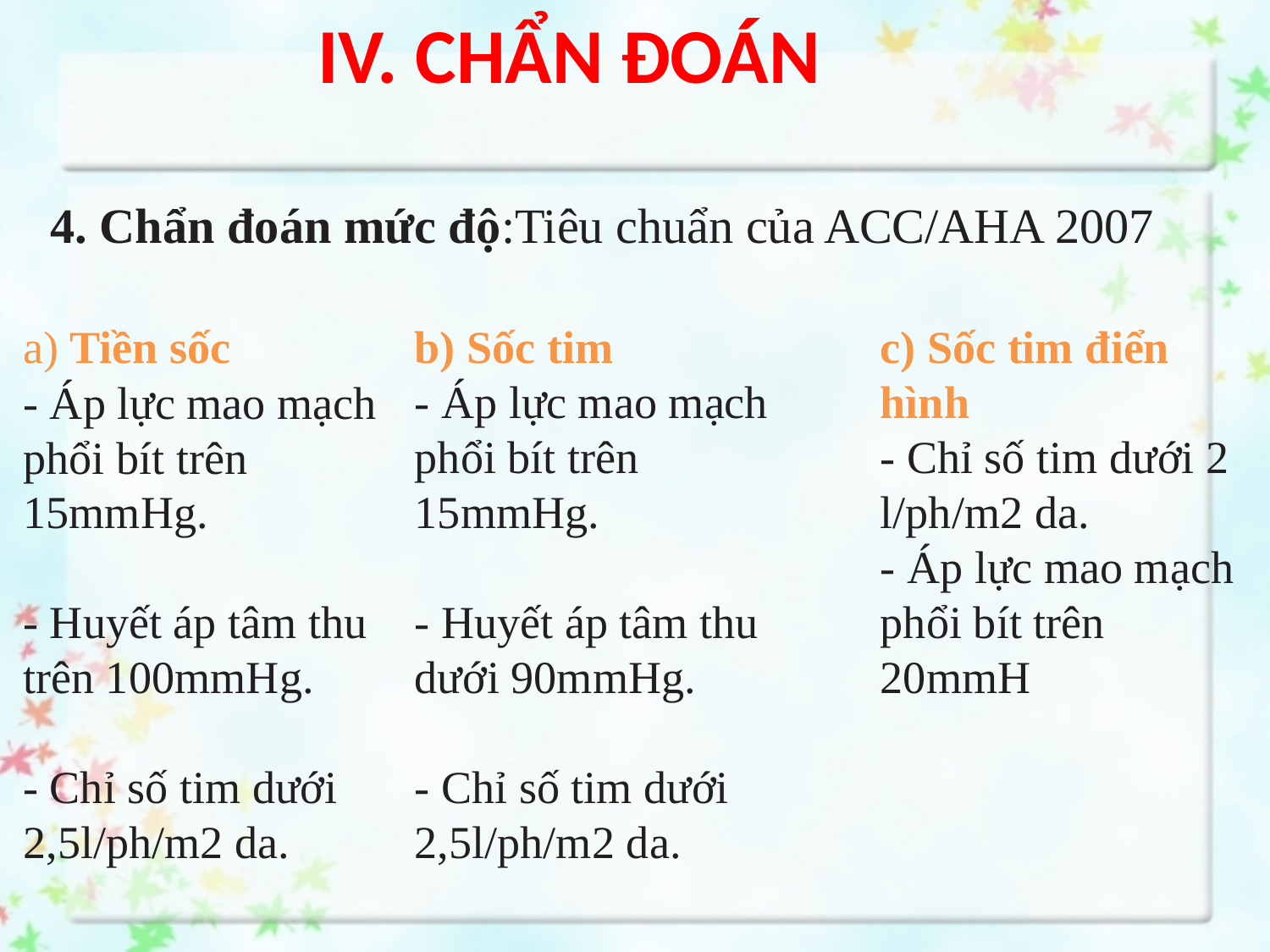

IV. CHẨN ĐOÁN
4. Chẩn đoán mức độ:Tiêu chuẩn của ACC/AHA 2007
a) Tiền sốc 
- Áp lực mao mạch phổi bít trên 15mmHg. 
- Huyết áp tâm thu trên 100mmHg. 
- Chỉ số tim dưới 2,5l/ph/m2 da.
b) Sốc tim 
- Áp lực mao mạch phổi bít trên 15mmHg. 
- Huyết áp tâm thu dưới 90mmHg. 
- Chỉ số tim dưới 2,5l/ph/m2 da.
c) Sốc tim điển hình 
- Chỉ số tim dưới 2 l/ph/m2 da. 
- Áp lực mao mạch phổi bít trên 20mmH